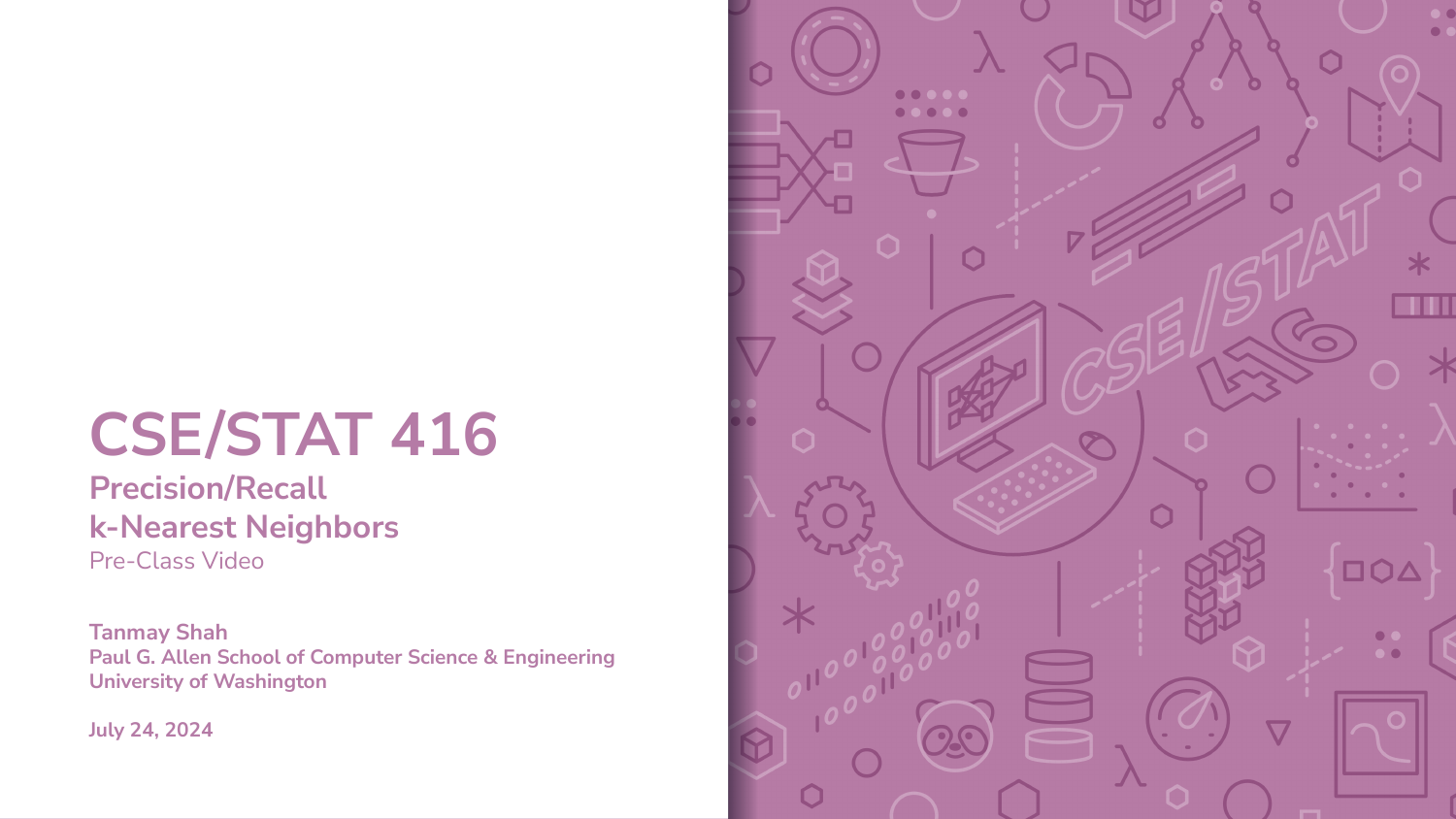

# CSE/STAT 416 Precision/Recall k-Nearest Neighbors Pre-Class Video Tanmay Shah Paul G. Allen School of Computer Science & Engineering University of Washington July 24, 2024